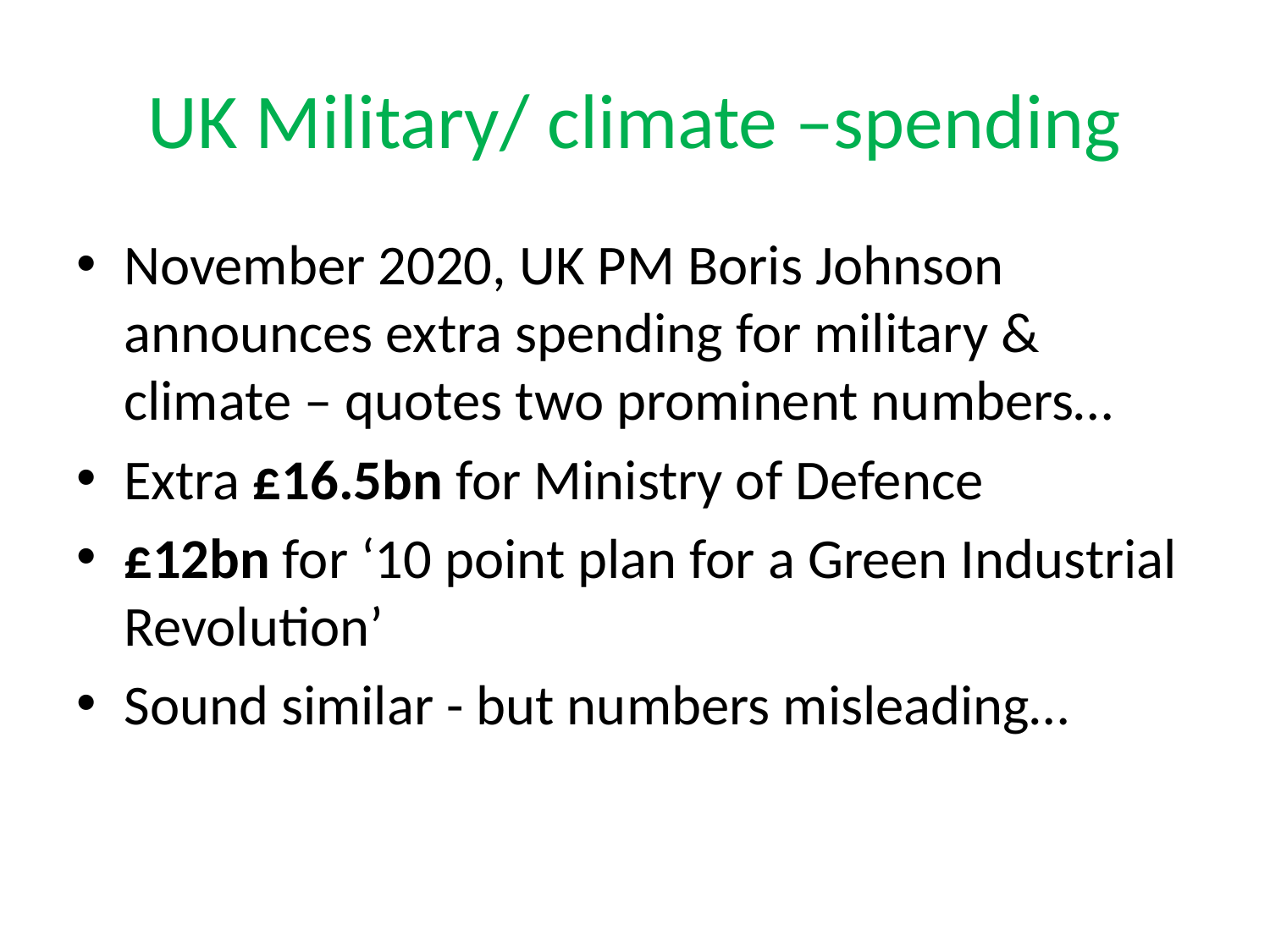

# UK Military/ climate –spending
November 2020, UK PM Boris Johnson announces extra spending for military & climate – quotes two prominent numbers…
Extra £16.5bn for Ministry of Defence
£12bn for ‘10 point plan for a Green Industrial Revolution’
Sound similar - but numbers misleading…